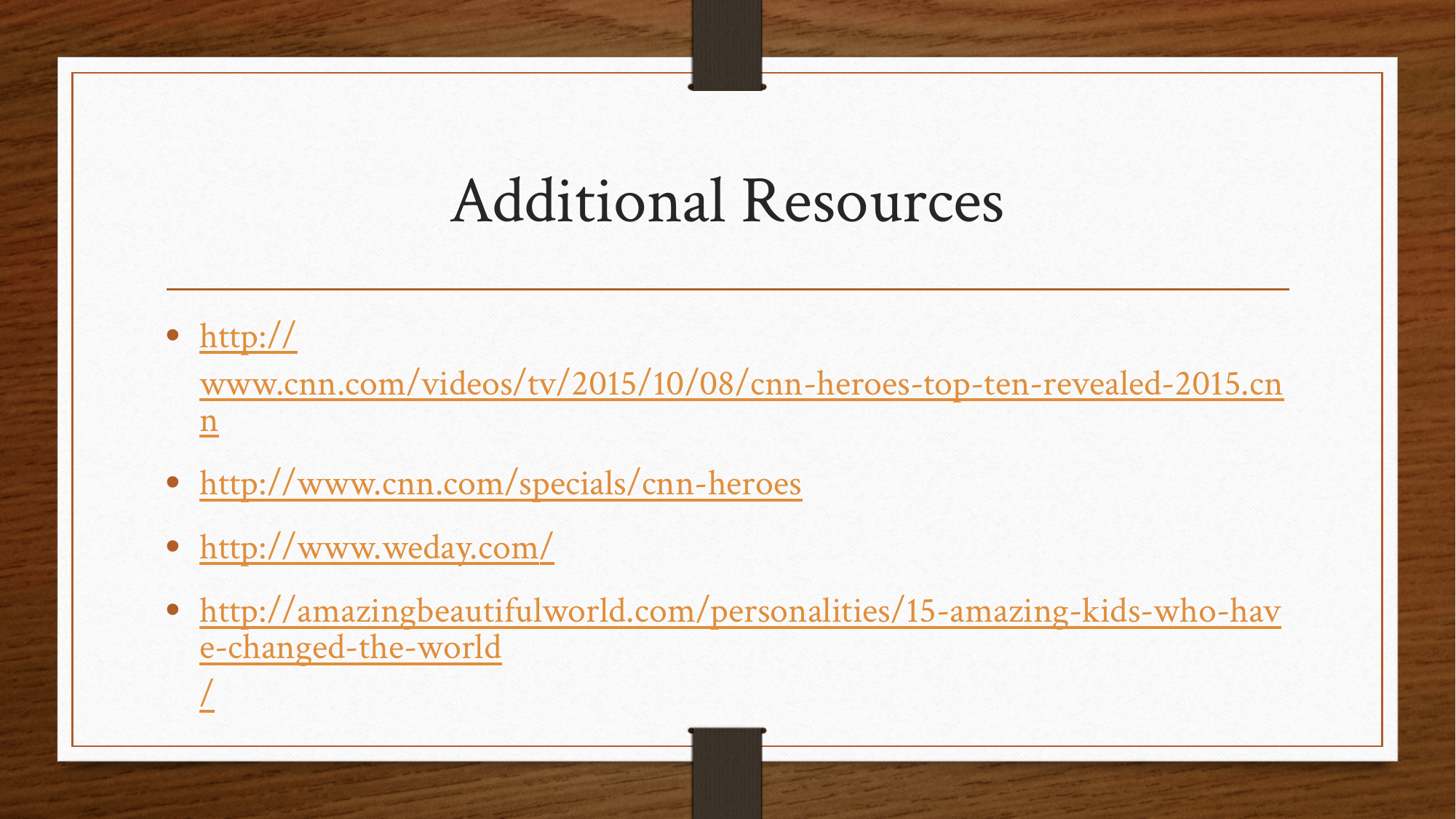

# Additional Resources
http://www.cnn.com/videos/tv/2015/10/08/cnn-heroes-top-ten-revealed-2015.cnn
http://www.cnn.com/specials/cnn-heroes
http://www.weday.com/
http://amazingbeautifulworld.com/personalities/15-amazing-kids-who-have-changed-the-world/